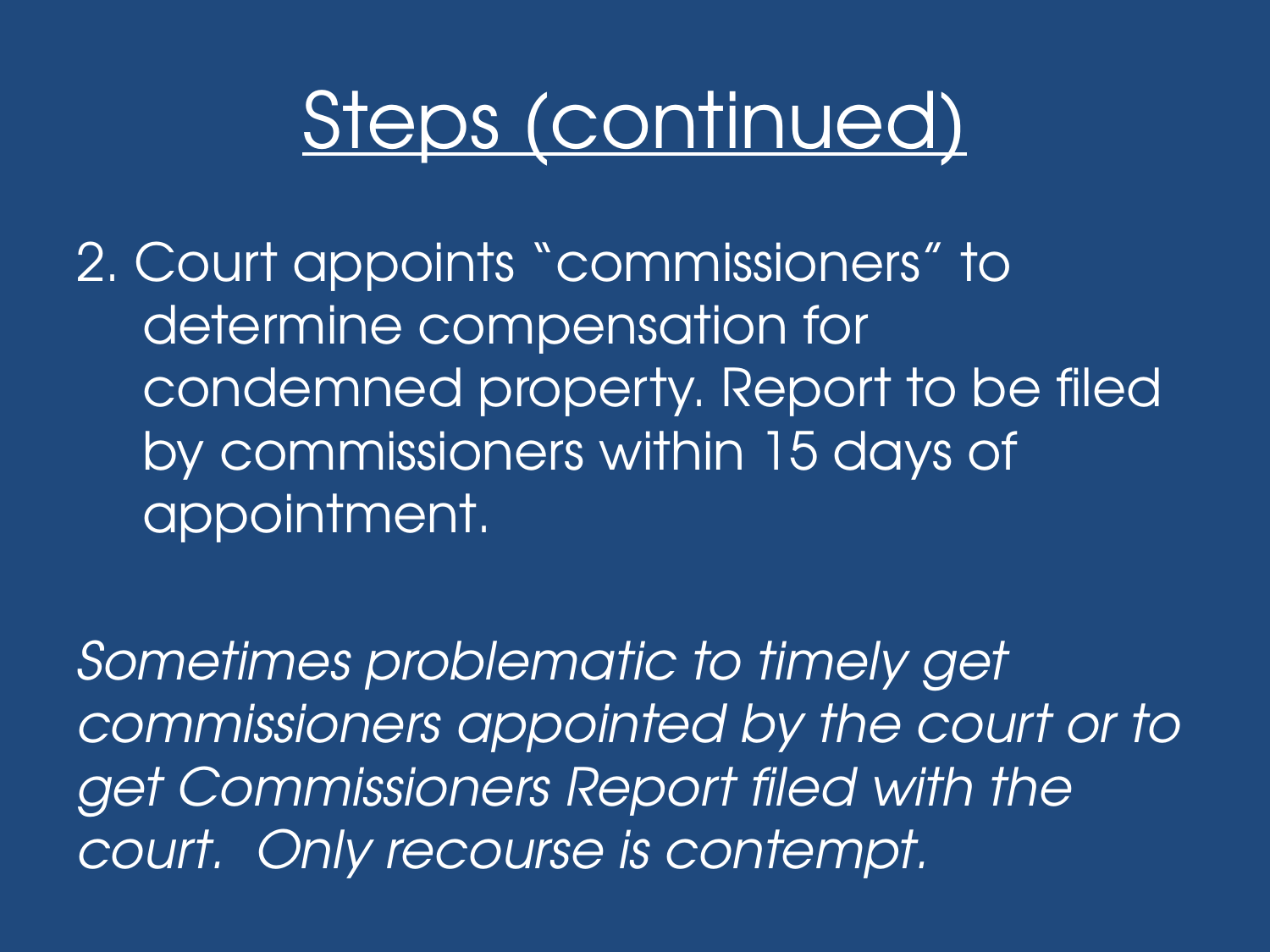

# Steps (continued)
2. Court appoints “commissioners” to determine compensation for condemned property. Report to be filed by commissioners within 15 days of appointment.

Sometimes problematic to timely get commissioners appointed by the court or to get Commissioners Report filed with the court.  Only recourse is contempt.